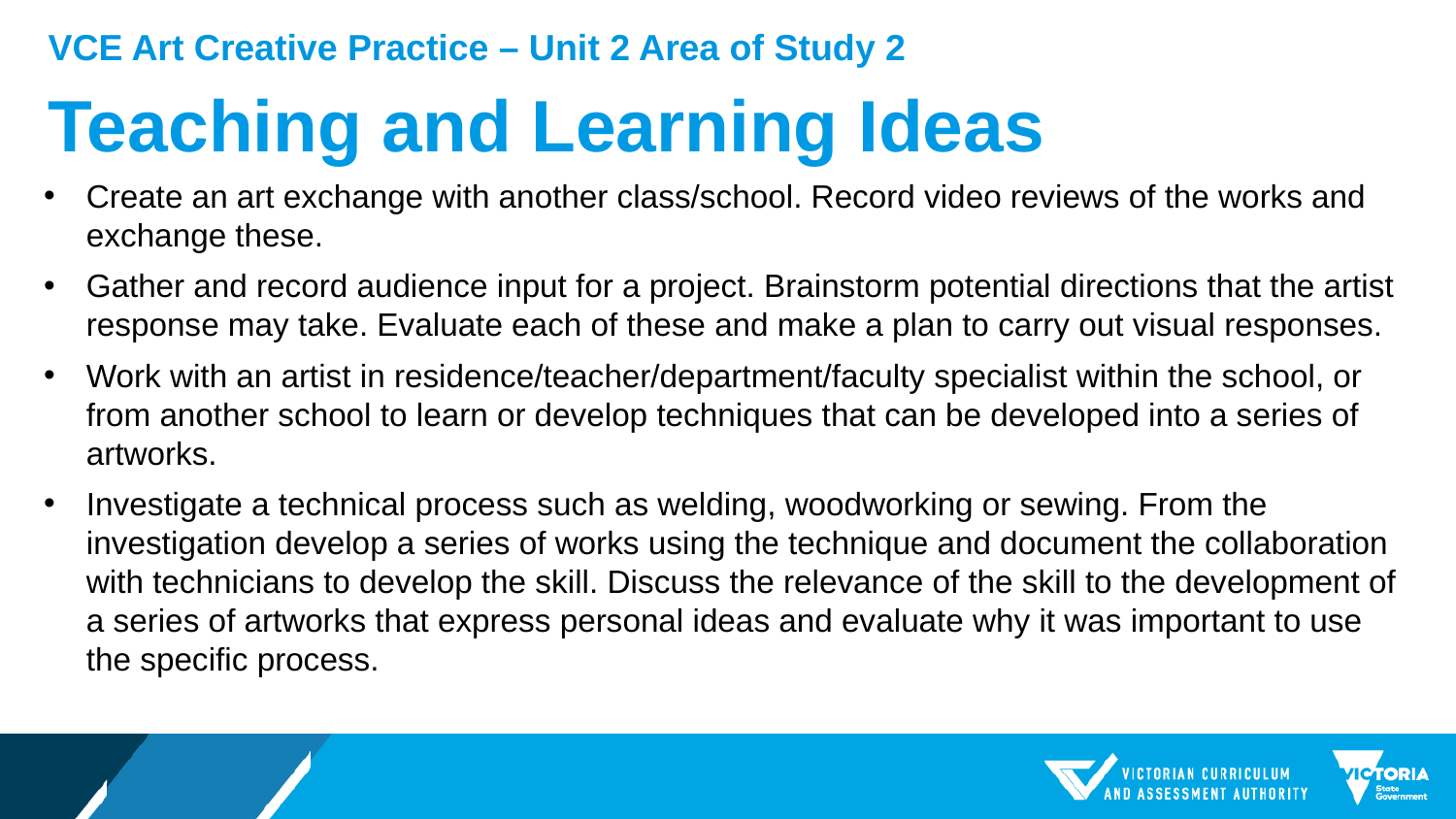

VCE Art Creative Practice – Unit 2 Area of Study 2
# Teaching and Learning Ideas
Create an art exchange with another class/school. Record video reviews of the works and exchange these.
Gather and record audience input for a project. Brainstorm potential directions that the artist response may take. Evaluate each of these and make a plan to carry out visual responses.
Work with an artist in residence/teacher/department/faculty specialist within the school, or from another school to learn or develop techniques that can be developed into a series of artworks.
Investigate a technical process such as welding, woodworking or sewing. From the investigation develop a series of works using the technique and document the collaboration with technicians to develop the skill. Discuss the relevance of the skill to the development of a series of artworks that express personal ideas and evaluate why it was important to use the specific process.